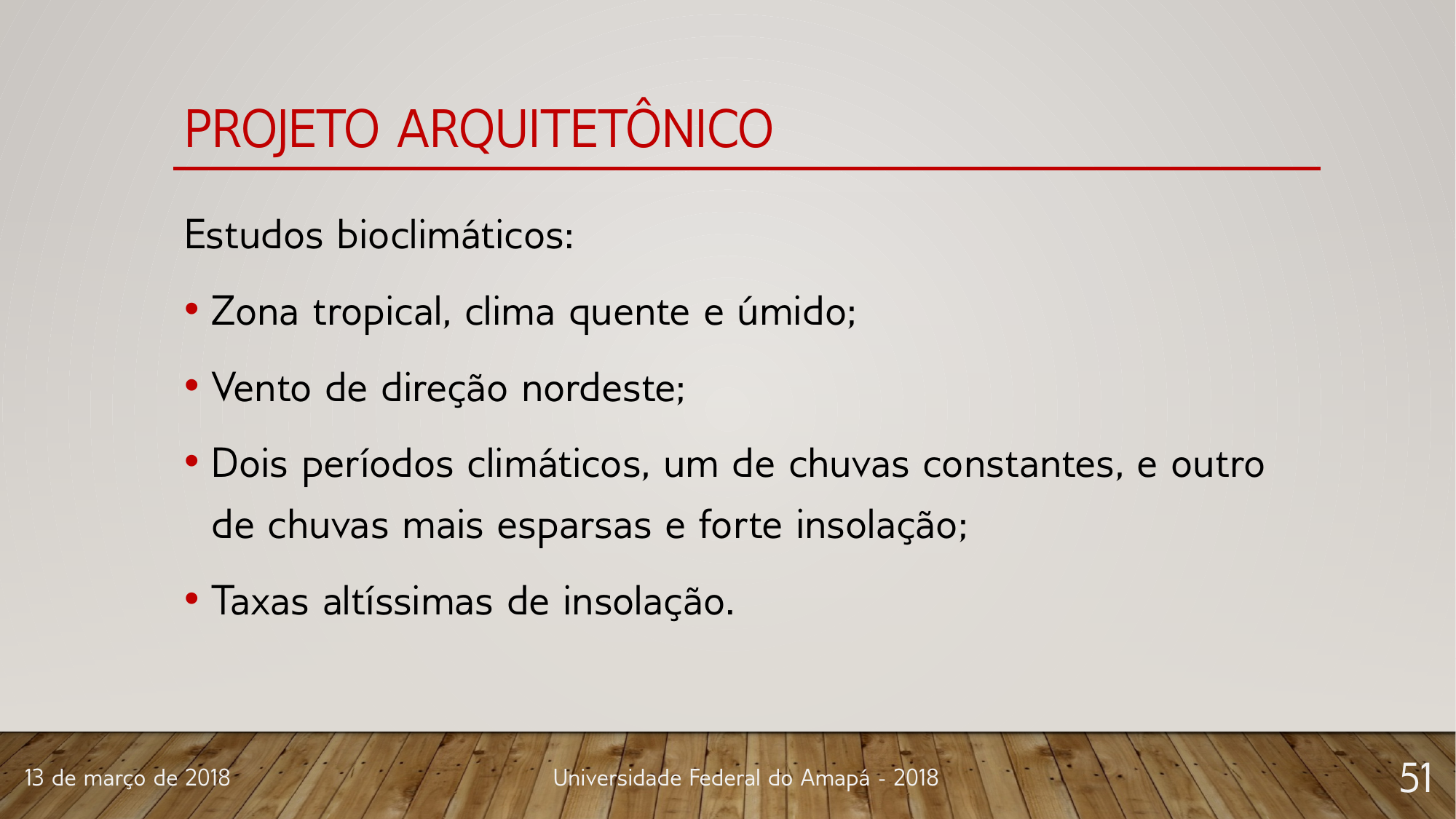

# Projeto arquitetônico
Estudos bioclimáticos:
Zona tropical, clima quente e úmido;
Vento de direção nordeste;
Dois períodos climáticos, um de chuvas constantes, e outro de chuvas mais esparsas e forte insolação;
Taxas altíssimas de insolação.
51
13 de março de 2018
Universidade Federal do Amapá - 2018